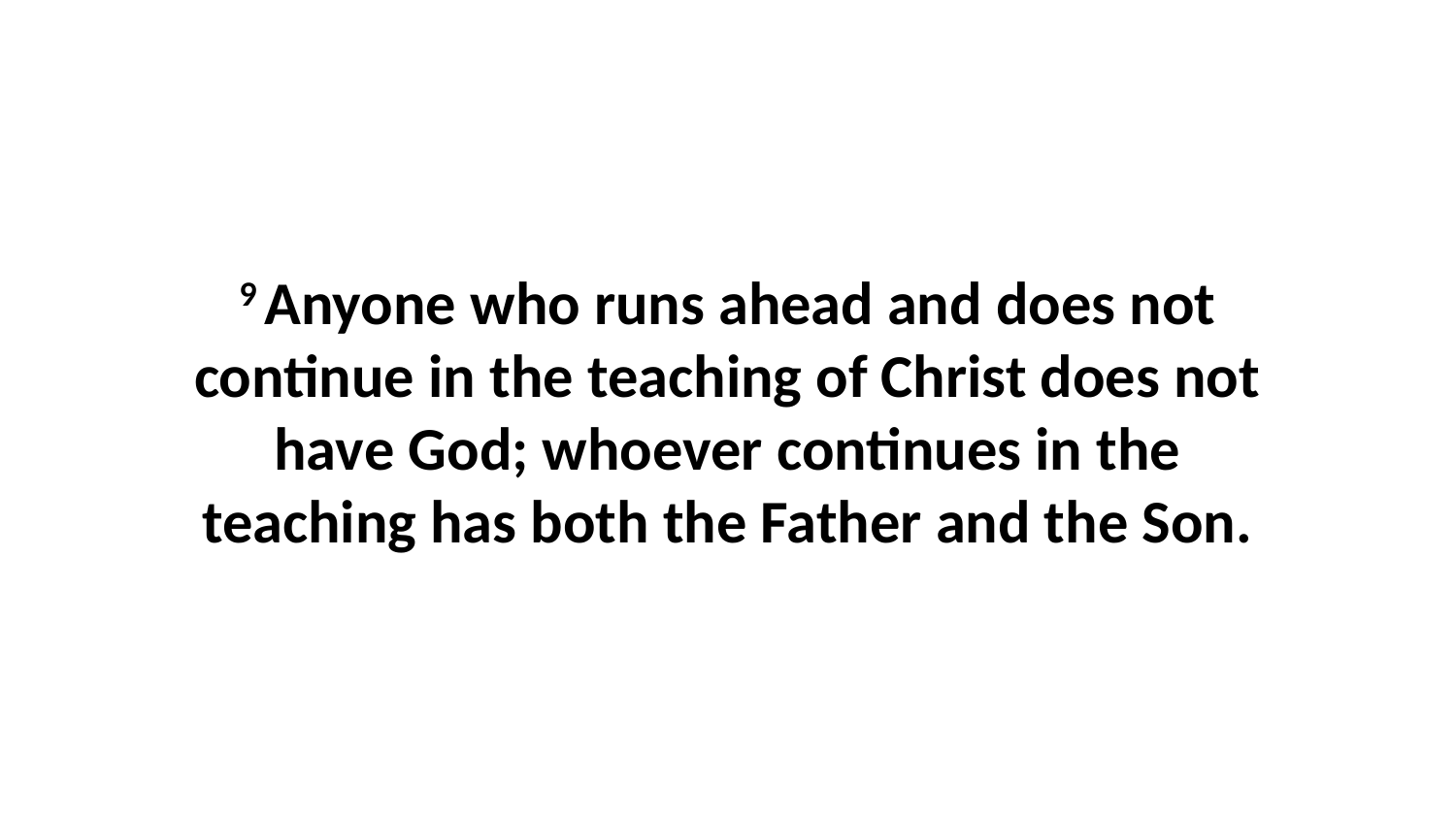

9 Anyone who runs ahead and does not continue in the teaching of Christ does not have God; whoever continues in the teaching has both the Father and the Son.